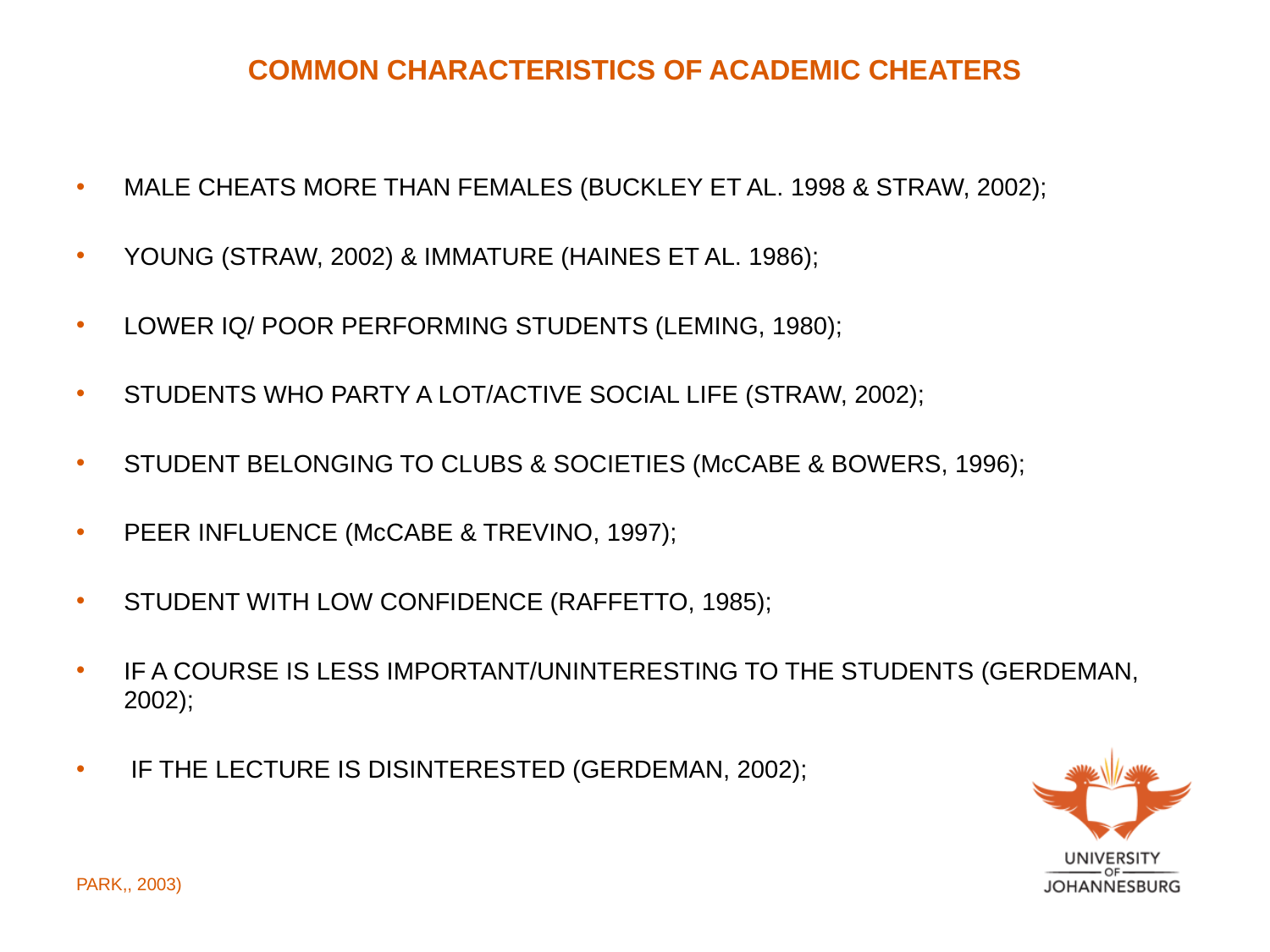

# COMMON CHARACTERISTICS OF ACADEMIC CHEATERS
MALE CHEATS MORE THAN FEMALES (BUCKLEY ET AL. 1998 & STRAW, 2002);

YOUNG (STRAW, 2002) & IMMATURE (HAINES ET AL. 1986);

LOWER IQ/ POOR PERFORMING STUDENTS (LEMING, 1980);

STUDENTS WHO PARTY A LOT/ACTIVE SOCIAL LIFE (STRAW, 2002);

STUDENT BELONGING TO CLUBS & SOCIETIES (McCABE & BOWERS, 1996);

PEER INFLUENCE (McCABE & TREVINO, 1997);

STUDENT WITH LOW CONFIDENCE (RAFFETTO, 1985);

IF A COURSE IS LESS IMPORTANT/UNINTERESTING TO THE STUDENTS (GERDEMAN, 2002);

 IF THE LECTURE IS DISINTERESTED (GERDEMAN, 2002);

PARK,, 2003)